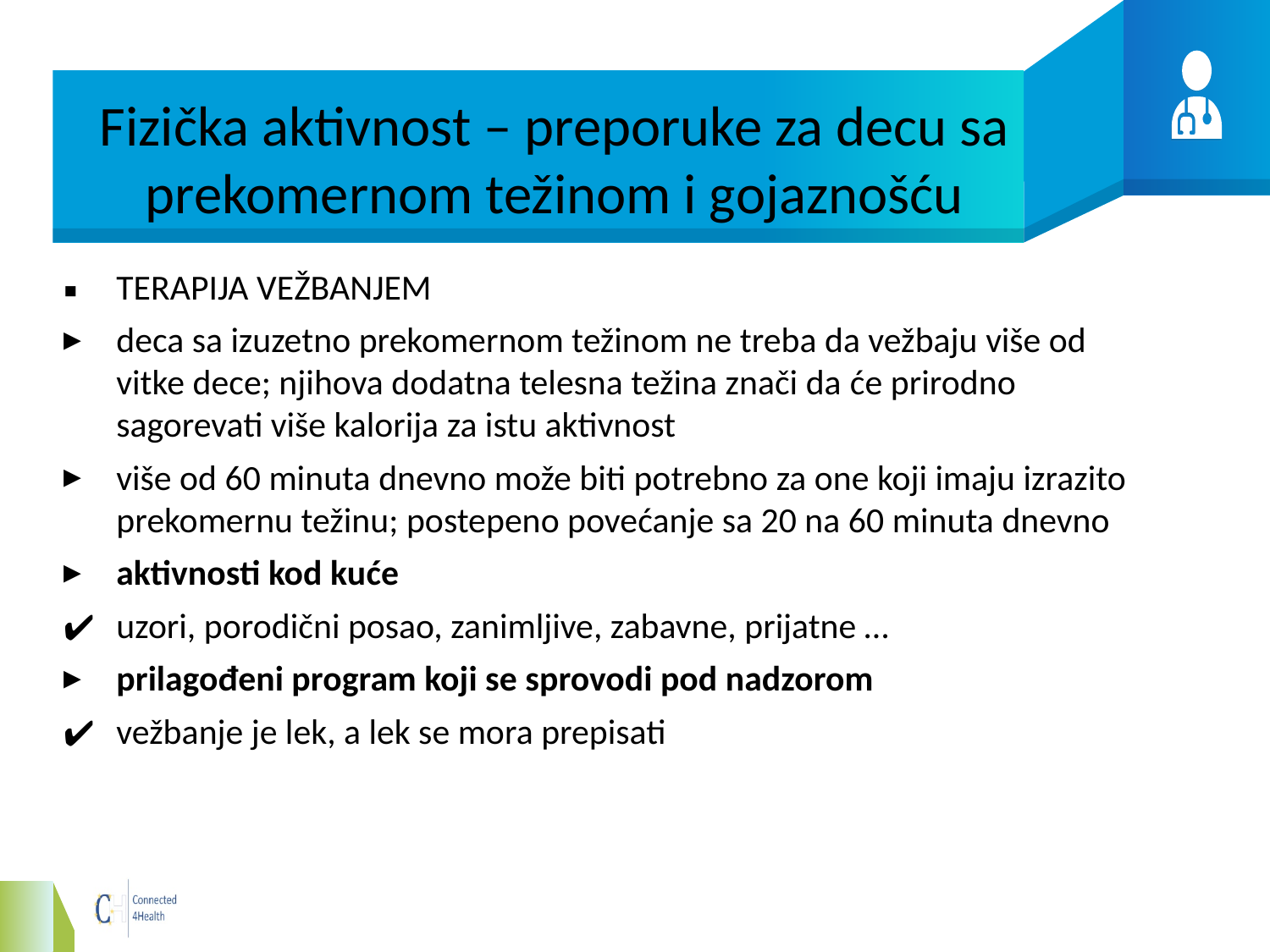

# Fizička aktivnost – preporuke za decu sa prekomernom težinom i gojaznošću
TERAPIJA VEŽBANJEM
deca sa izuzetno prekomernom težinom ne treba da vežbaju više od vitke dece; njihova dodatna telesna težina znači da će prirodno sagorevati više kalorija za istu aktivnost
više od 60 minuta dnevno može biti potrebno za one koji imaju izrazito prekomernu težinu; postepeno povećanje sa 20 na 60 minuta dnevno
aktivnosti kod kuće
uzori, porodični posao, zanimljive, zabavne, prijatne …
prilagođeni program koji se sprovodi pod nadzorom
vežbanje je lek, a lek se mora prepisati